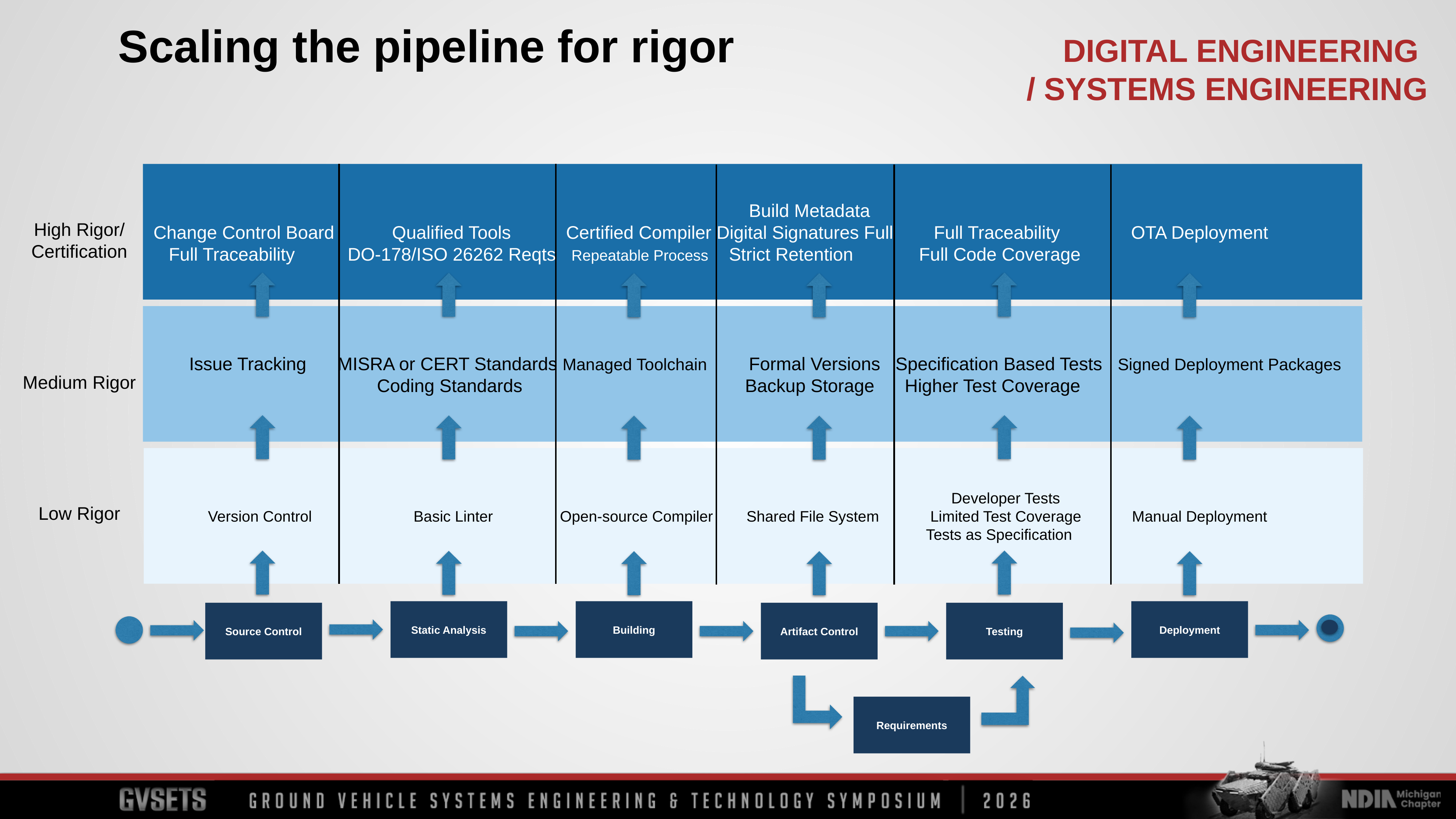

Scaling the pipeline for rigor

											Build Metadata
 Change Control Board	     Qualified Tools 	       Certified Compiler Digital Signatures Full        Full Traceability		OTA Deployment
    Full Traceability	       DO-178/ISO 26262 Reqts   Repeatable Process    Strict Retention	            Full Code Coverage
High Rigor/ Certification

Medium Rigor

Low Rigor

        Issue Tracking	     MISRA or CERT Standards Managed Toolchain 	Formal Versions   Specification Based Tests   Signed Deployment Packages
				  Coding Standards				          Backup Storage      Higher Test Coverage

														         Developer Tests
	 Version Control		           Basic Linter                Open-source Compiler        Shared File System	    Limited Test Coverage	Manual Deployment
													                Tests as Specification

Static Analysis
Building
Deployment
Source Control
Artifact Control
Testing

Requirements